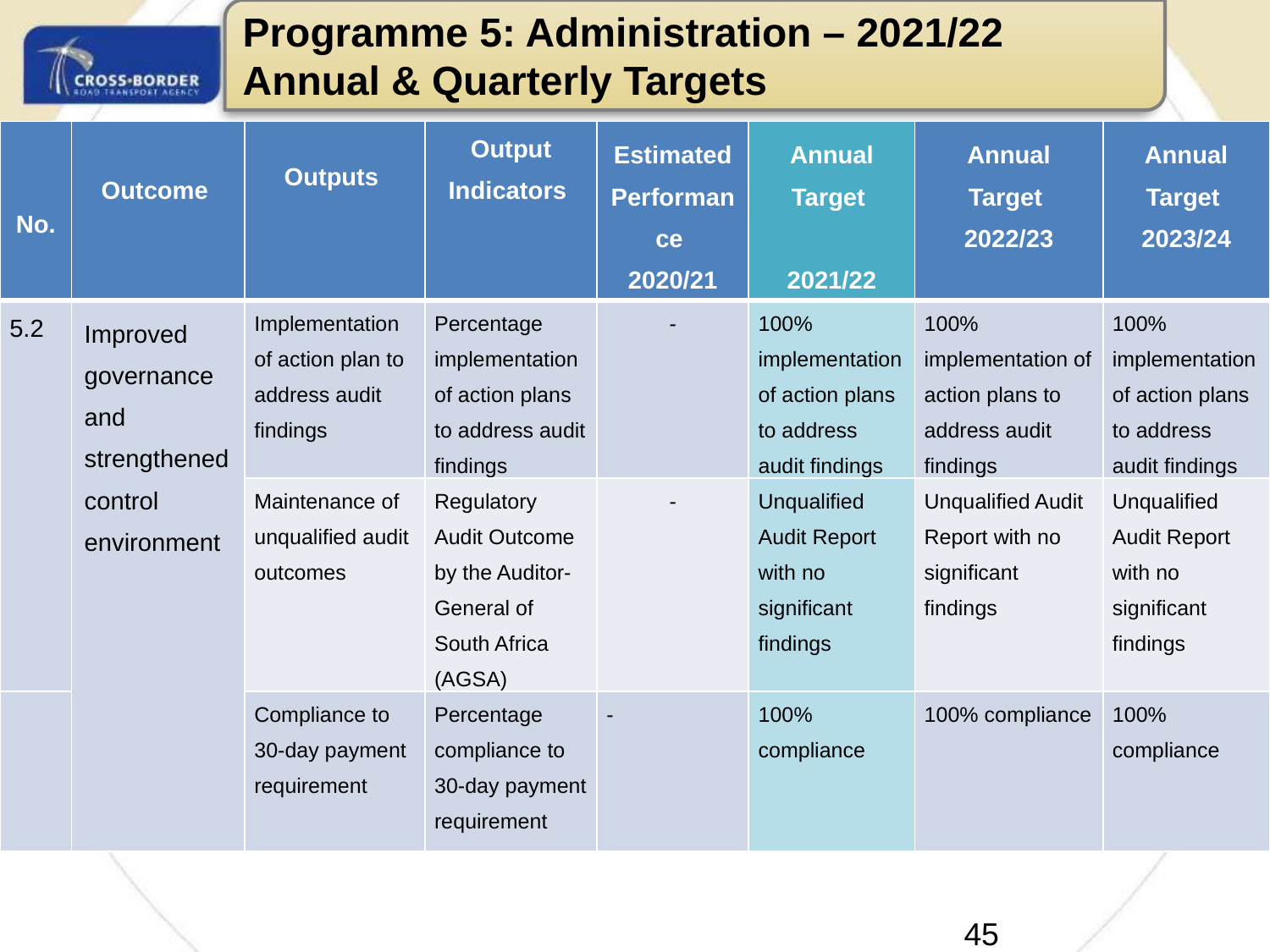

Programme 5: Administration – 2021/22 Annual & Quarterly Targets
| No. | Outcome | Outputs | Output Indicators | Estimated Performance 2020/21 | Annual Target 2021/22 | Annual Target 2022/23 | Annual Target 2023/24 |
| --- | --- | --- | --- | --- | --- | --- | --- |
| 5.2 | Improved governance and strengthened control environment | Implementation of action plan to address audit findings | Percentage implementation of action plans to address audit findings | - | 100% implementation of action plans to address audit findings | 100% implementation of action plans to address audit findings | 100% implementation of action plans to address audit findings |
|  |  | Maintenance of unqualified audit outcomes | Regulatory Audit Outcome by the Auditor-General of South Africa (AGSA) | - | Unqualified Audit Report with no significant findings | Unqualified Audit Report with no significant findings | Unqualified Audit Report with no significant findings |
|  |  | Compliance to 30-day payment requirement | Percentage compliance to 30-day payment requirement | - | 100% compliance | 100% compliance | 100% compliance |
45